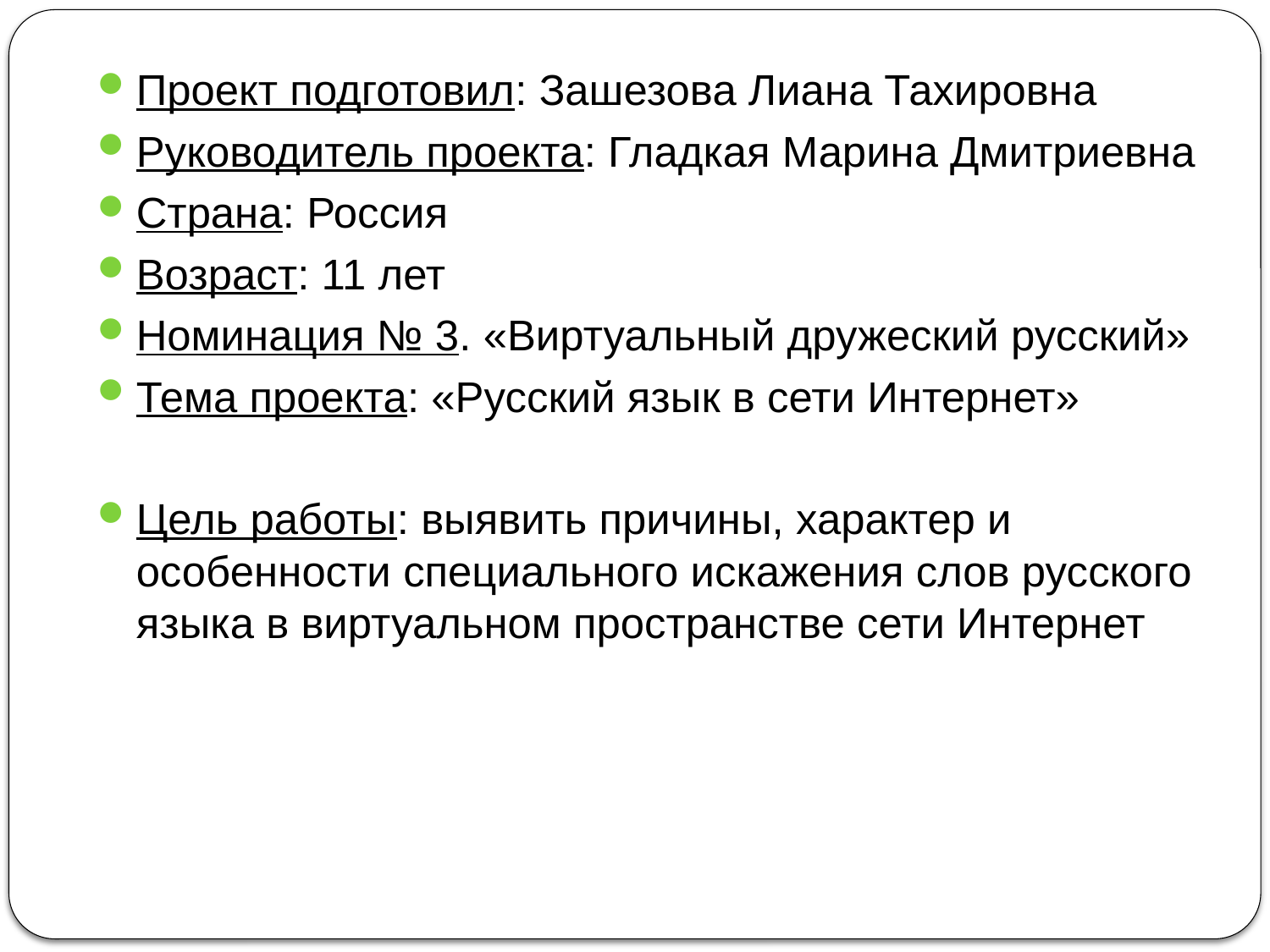

Проект подготовил: Зашезова Лиана Тахировна
Руководитель проекта: Гладкая Марина Дмитриевна
Страна: Россия
Возраст: 11 лет
Номинация № 3. «Виртуальный дружеский русский»
Тема проекта: «Русский язык в сети Интернет»

Цель работы: выявить причины, характер и особенности специального искажения слов русского языка в виртуальном пространстве сети Интернет